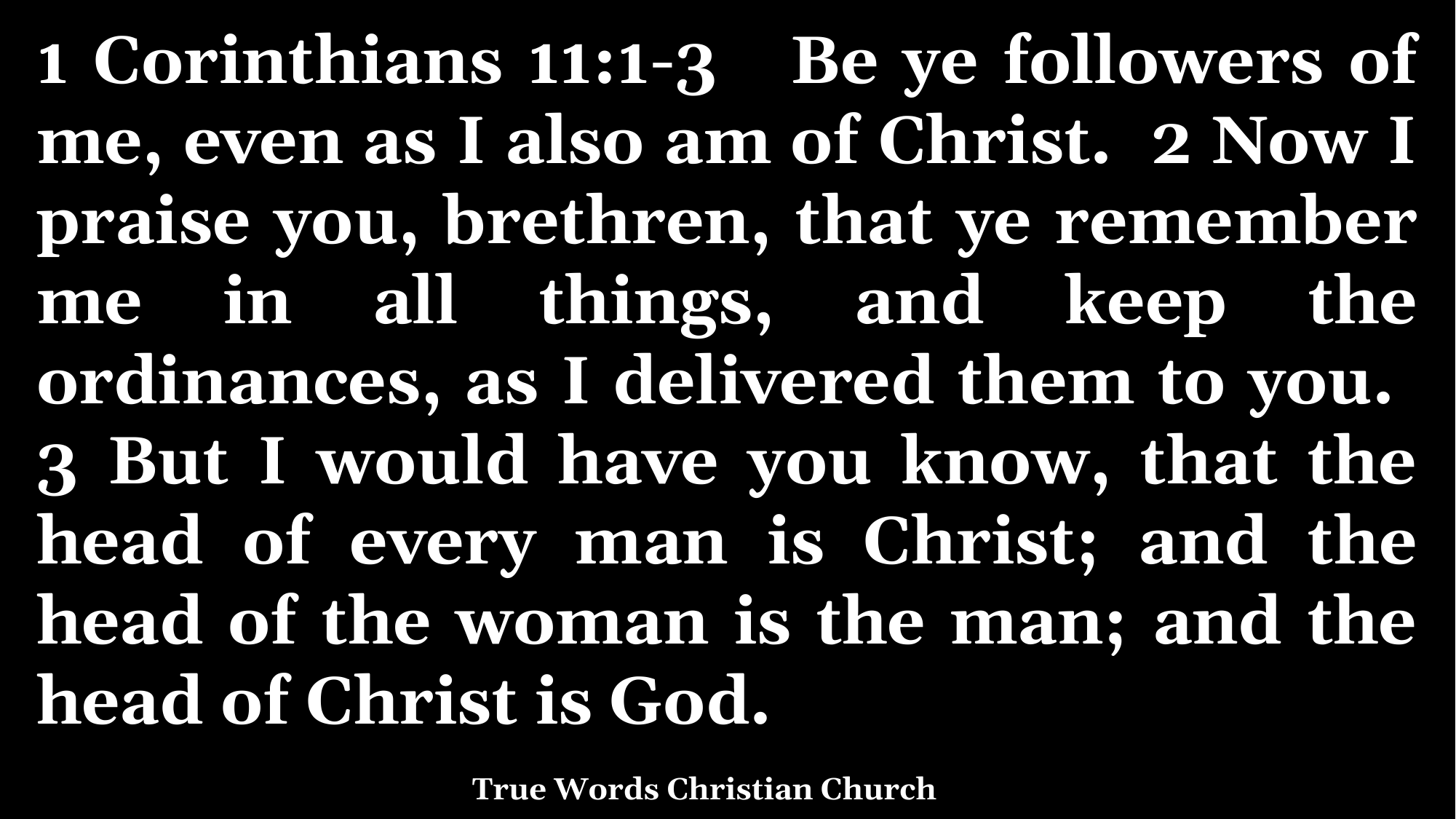

1 Corinthians 11:1-3   Be ye followers of me, even as I also am of Christ.  2 Now I praise you, brethren, that ye remember me in all things, and keep the ordinances, as I delivered them to you.  3 But I would have you know, that the head of every man is Christ; and the head of the woman is the man; and the head of Christ is God.
True Words Christian Church